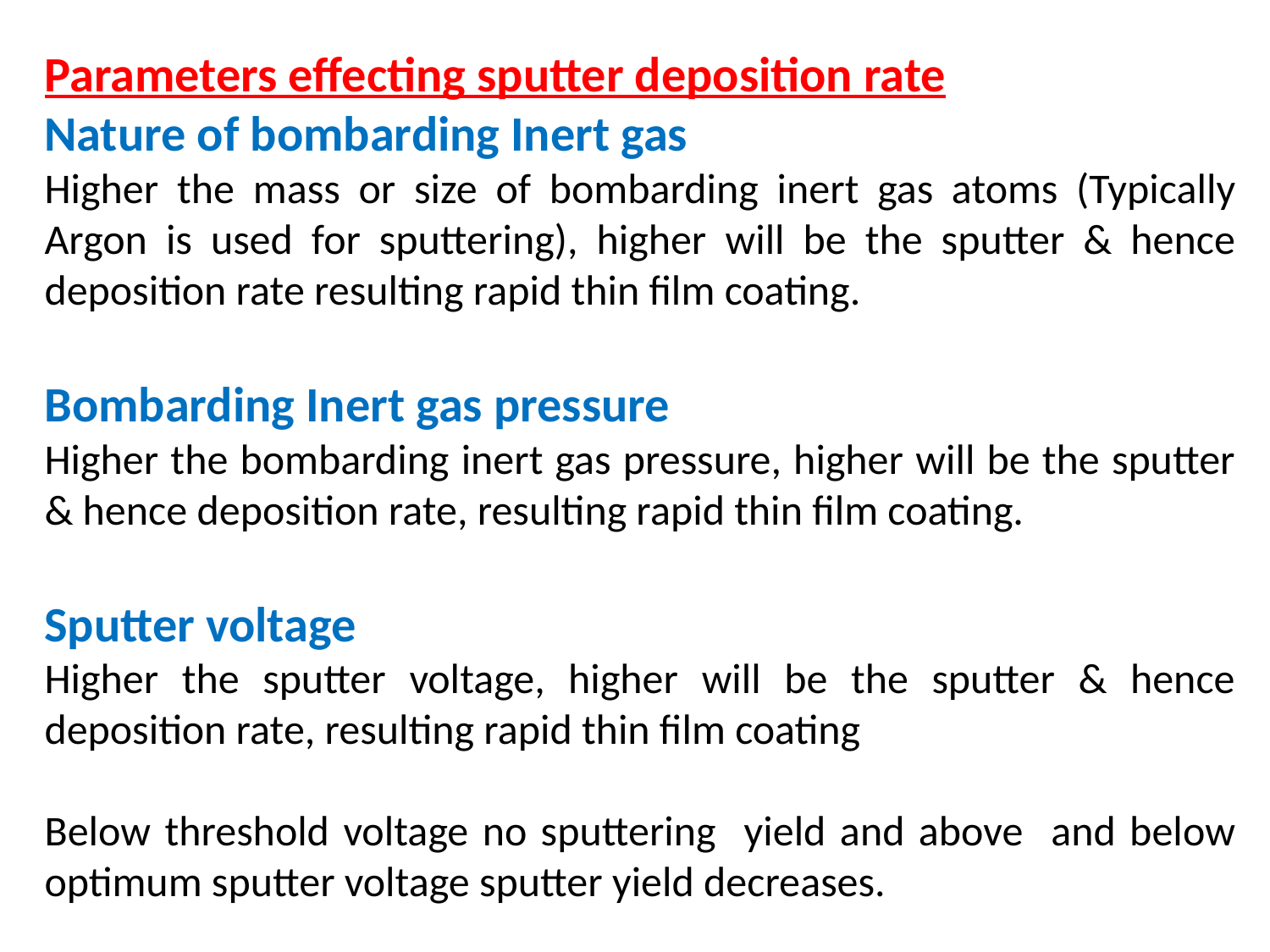

Parameters effecting sputter deposition rate
Nature of bombarding Inert gas
Higher the mass or size of bombarding inert gas atoms (Typically Argon is used for sputtering), higher will be the sputter & hence deposition rate resulting rapid thin film coating.

Bombarding Inert gas pressure
Higher the bombarding inert gas pressure, higher will be the sputter & hence deposition rate, resulting rapid thin film coating.

Sputter voltage
Higher the sputter voltage, higher will be the sputter & hence deposition rate, resulting rapid thin film coating

Below threshold voltage no sputtering  yield and above  and below optimum sputter voltage sputter yield decreases.